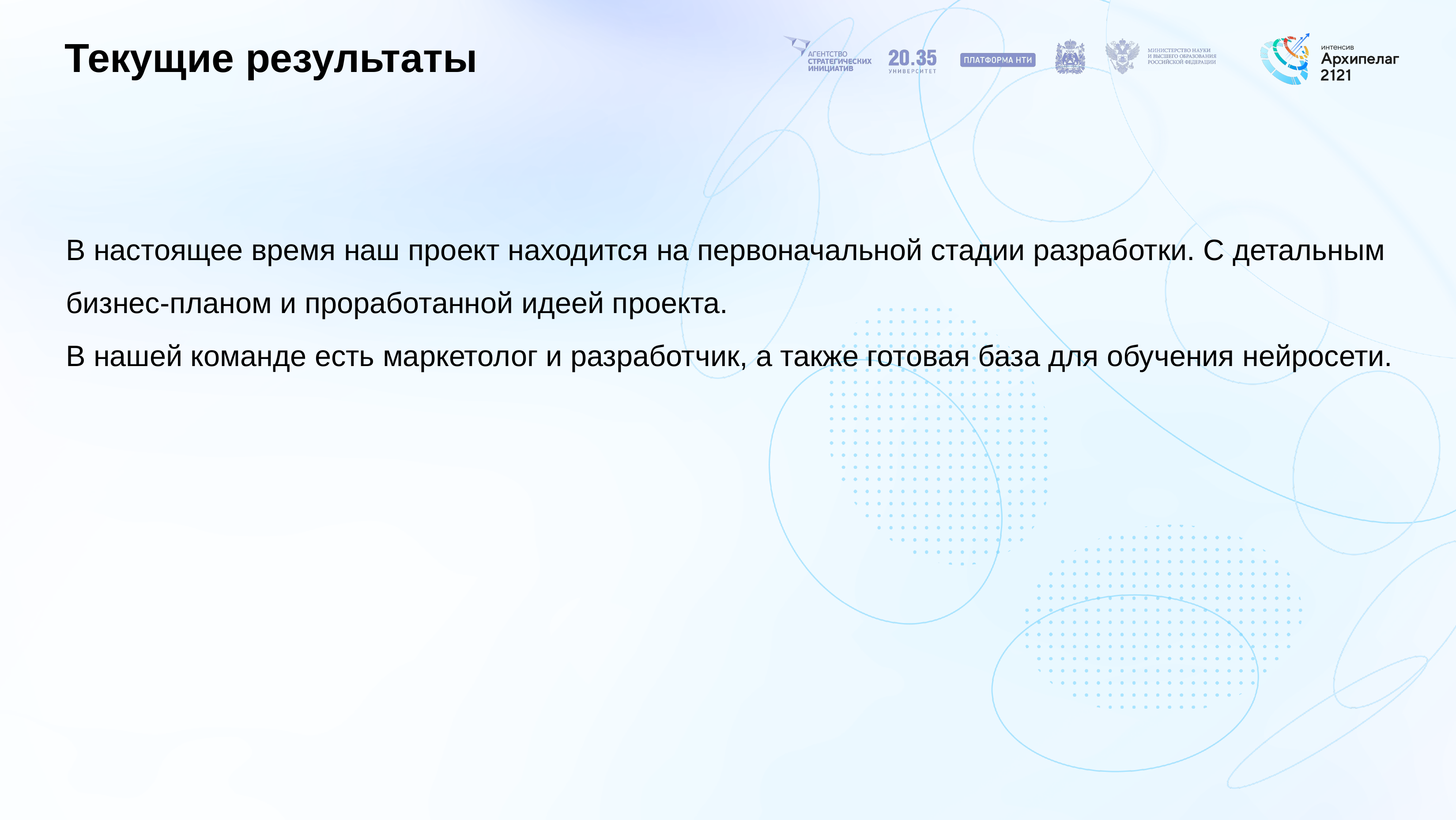

# Текущие результаты

В настоящее время наш проект находится на первоначальной стадии разработки. С детальным бизнес-планом и проработанной идеей проекта.
В нашей команде есть маркетолог и разработчик, а также готовая база для обучения нейросети.